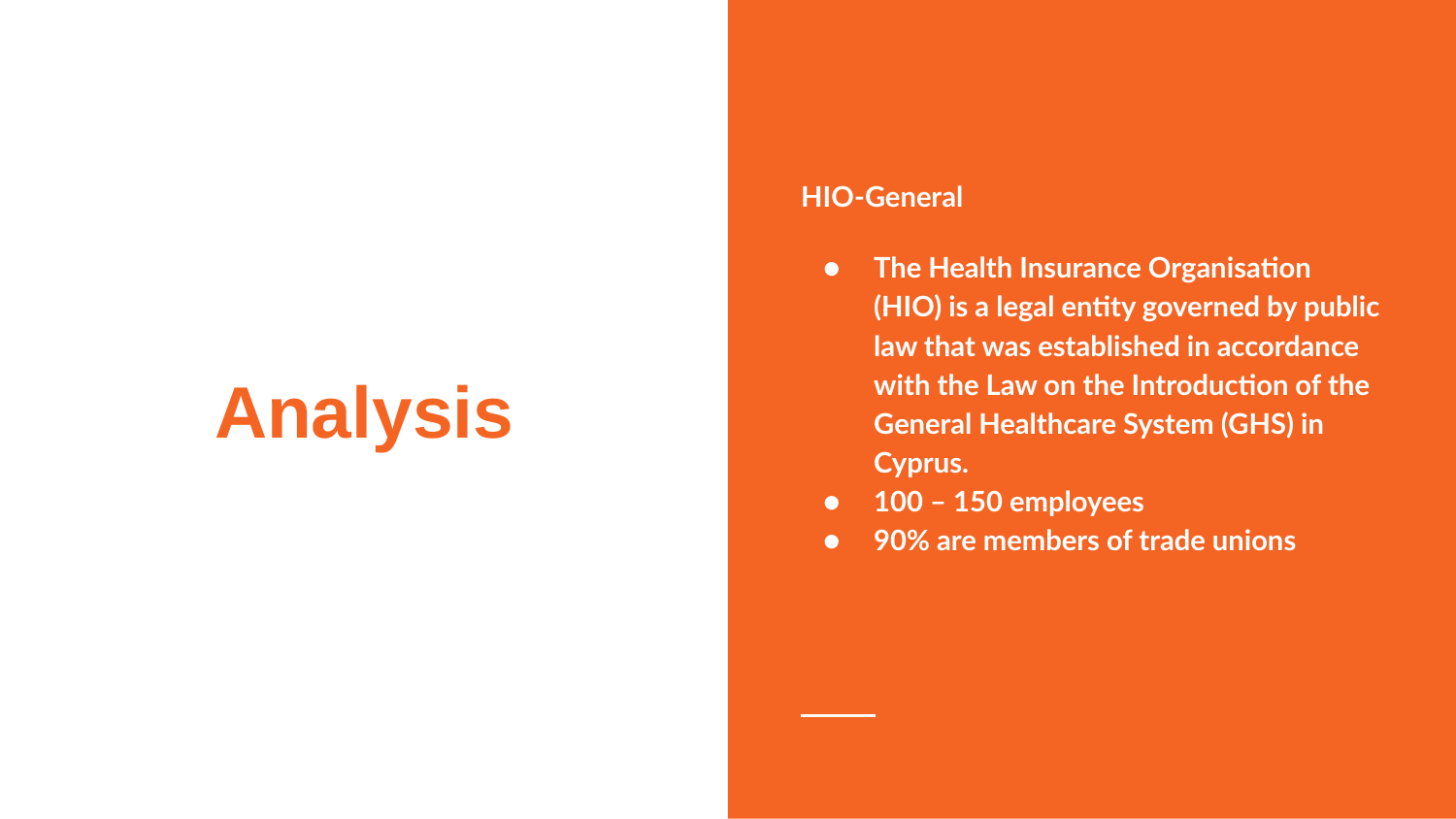

HIO-General
The Health Insurance Organisation (HIO) is a legal entity governed by public law that was established in accordance with the Law on the Introduction of the General Healthcare System (GHS) in Cyprus.
100 – 150 employees
90% are members of trade unions

# Analysis